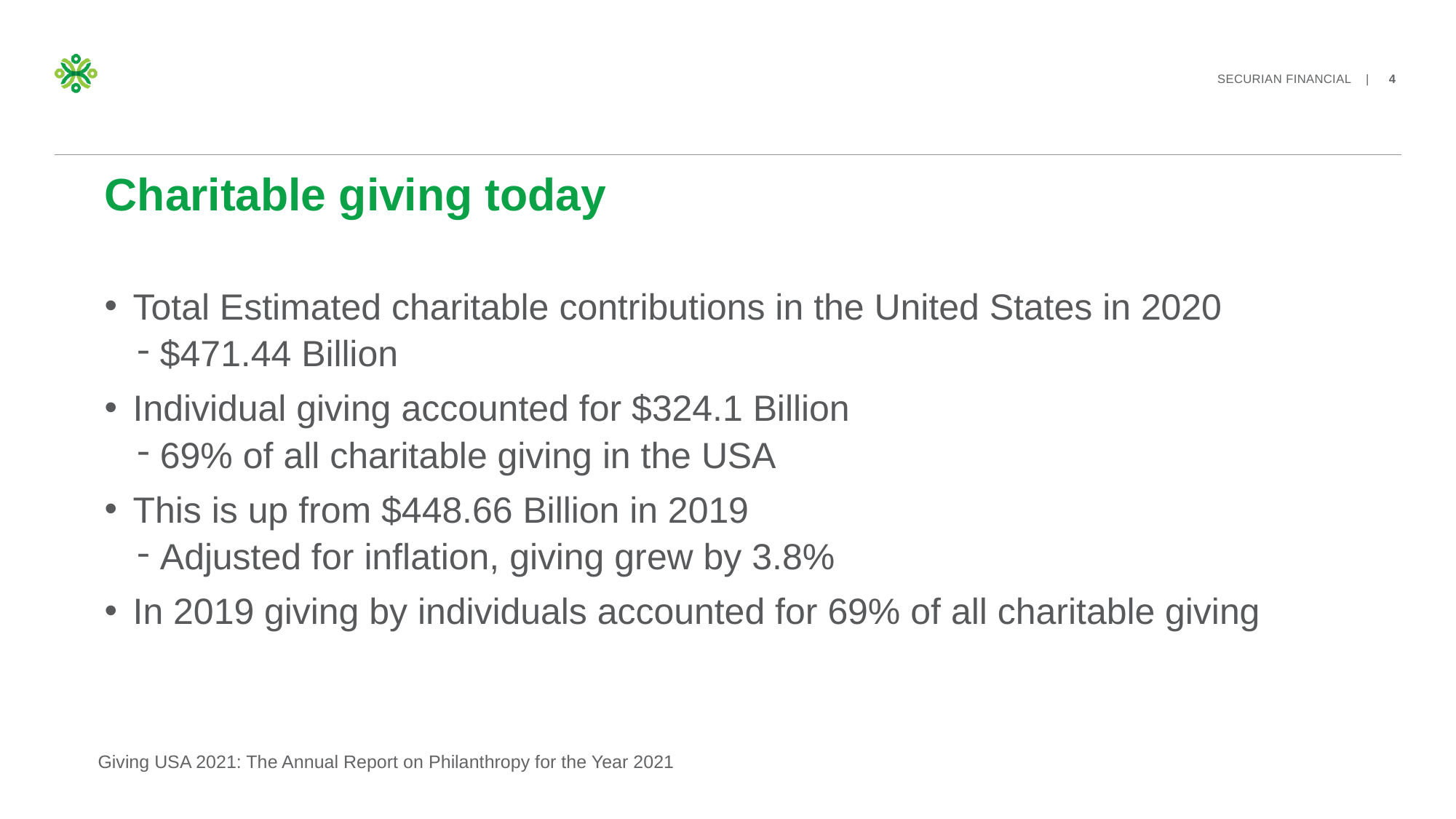

# Charitable giving today
Total Estimated charitable contributions in the United States in 2020
$471.44 Billion
Individual giving accounted for $324.1 Billion
69% of all charitable giving in the USA
This is up from $448.66 Billion in 2019
Adjusted for inflation, giving grew by 3.8%
In 2019 giving by individuals accounted for 69% of all charitable giving
Giving USA 2021: The Annual Report on Philanthropy for the Year 2021